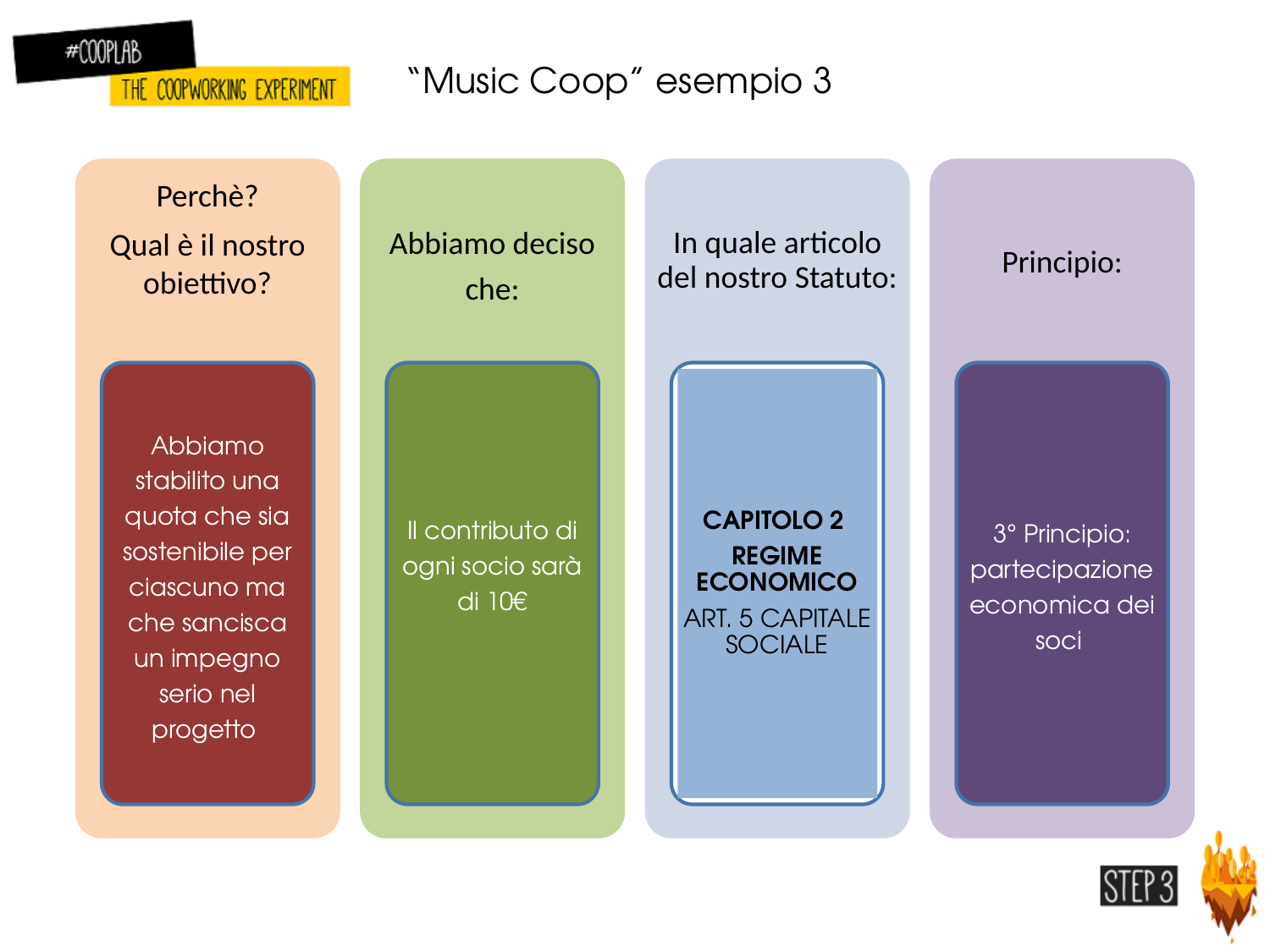

“Music Coop” esempio 3

Perchè?
Qual è il nostro obiettivo?

Abbiamo deciso che:

In quale articolo del nostro Statuto:

Principio:

Abbiamo stabilito una quota che sia sostenibile per ciascuno ma che sancisca un impegno serio nel progetto
Il contributo di ogni socio sarà di 10€

CAPITOLO 2
REGIME ECONOMICO
ART. 5 CAPITALE SOCIALE
3° Principio: partecipazione economica dei soci